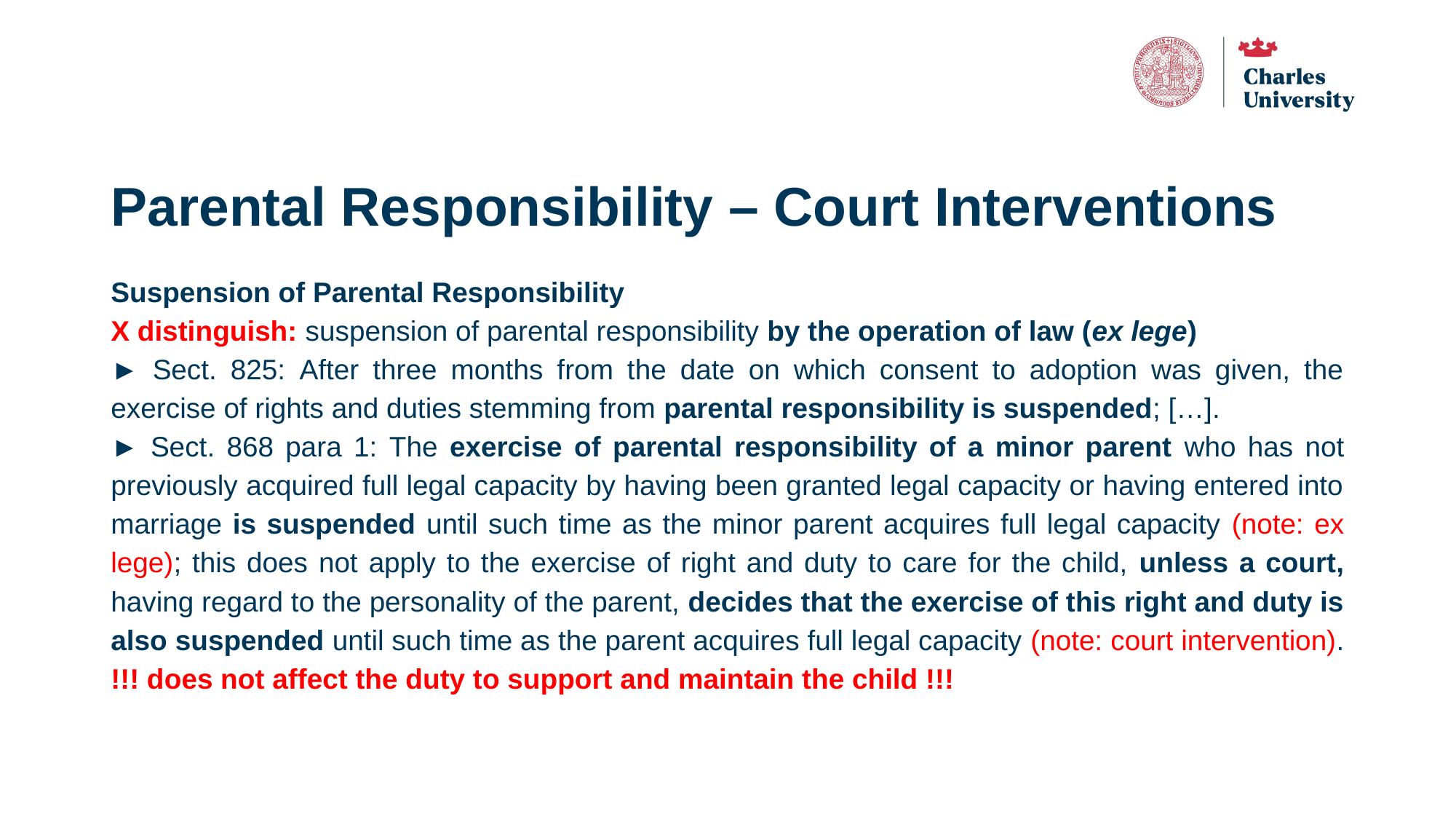

# Parental Responsibility – Court Interventions
Suspension of Parental Responsibility
X distinguish: suspension of parental responsibility by the operation of law (ex lege)
► Sect. 825: After three months from the date on which consent to adoption was given, the exercise of rights and duties stemming from parental responsibility is suspended; […].
► Sect. 868 para 1: The exercise of parental responsibility of a minor parent who has not previously acquired full legal capacity by having been granted legal capacity or having entered into marriage is suspended until such time as the minor parent acquires full legal capacity (note: ex lege); this does not apply to the exercise of right and duty to care for the child, unless a court, having regard to the personality of the parent, decides that the exercise of this right and duty is also suspended until such time as the parent acquires full legal capacity (note: court intervention).
!!! does not affect the duty to support and maintain the child !!!